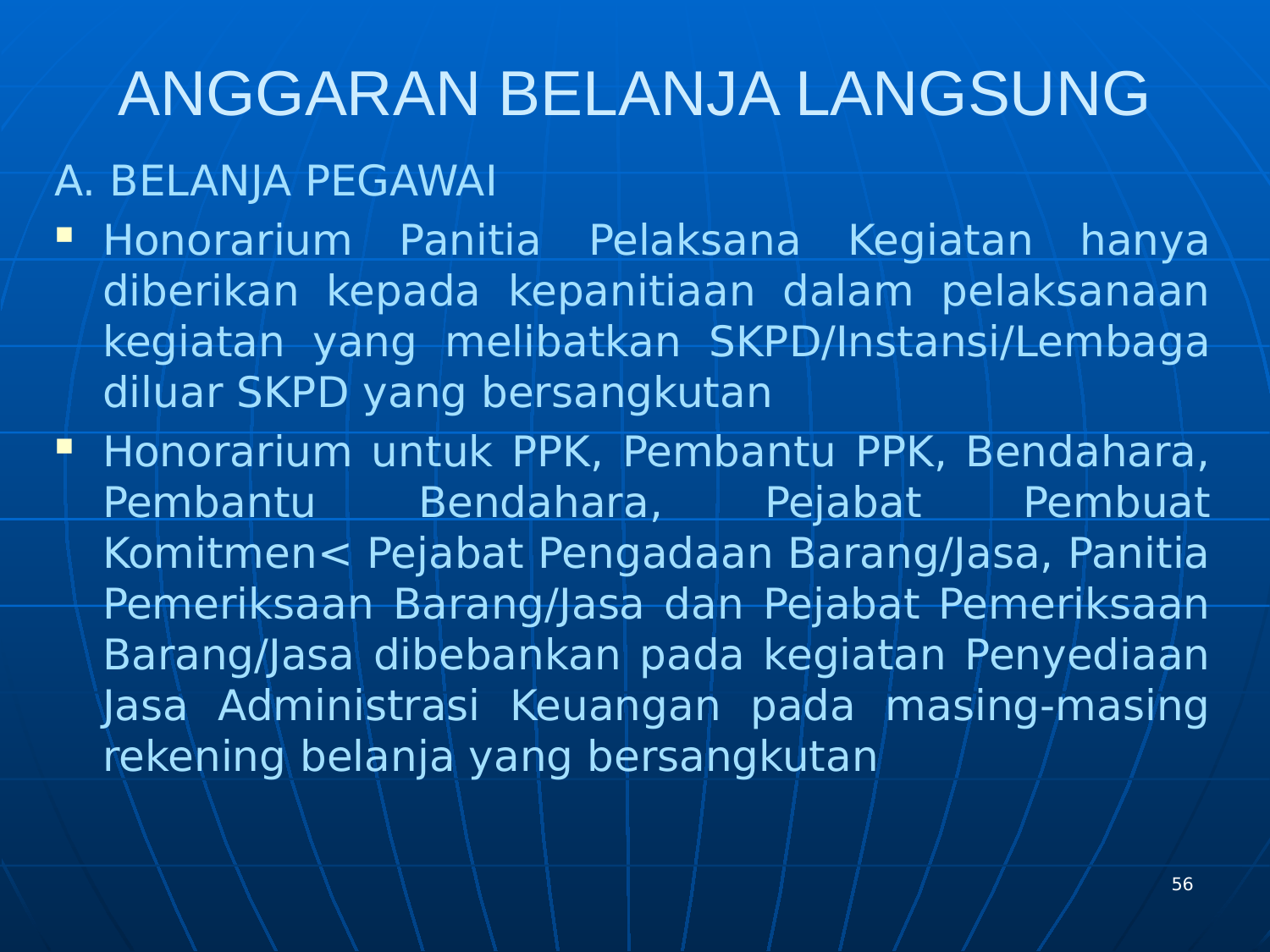

# ANGGARAN BELANJA LANGSUNG
A. BELANJA PEGAWAI
Honorarium Panitia Pelaksana Kegiatan hanya diberikan kepada kepanitiaan dalam pelaksanaan kegiatan yang melibatkan SKPD/Instansi/Lembaga diluar SKPD yang bersangkutan
Honorarium untuk PPK, Pembantu PPK, Bendahara, Pembantu Bendahara, Pejabat Pembuat Komitmen< Pejabat Pengadaan Barang/Jasa, Panitia Pemeriksaan Barang/Jasa dan Pejabat Pemeriksaan Barang/Jasa dibebankan pada kegiatan Penyediaan Jasa Administrasi Keuangan pada masing-masing rekening belanja yang bersangkutan

56